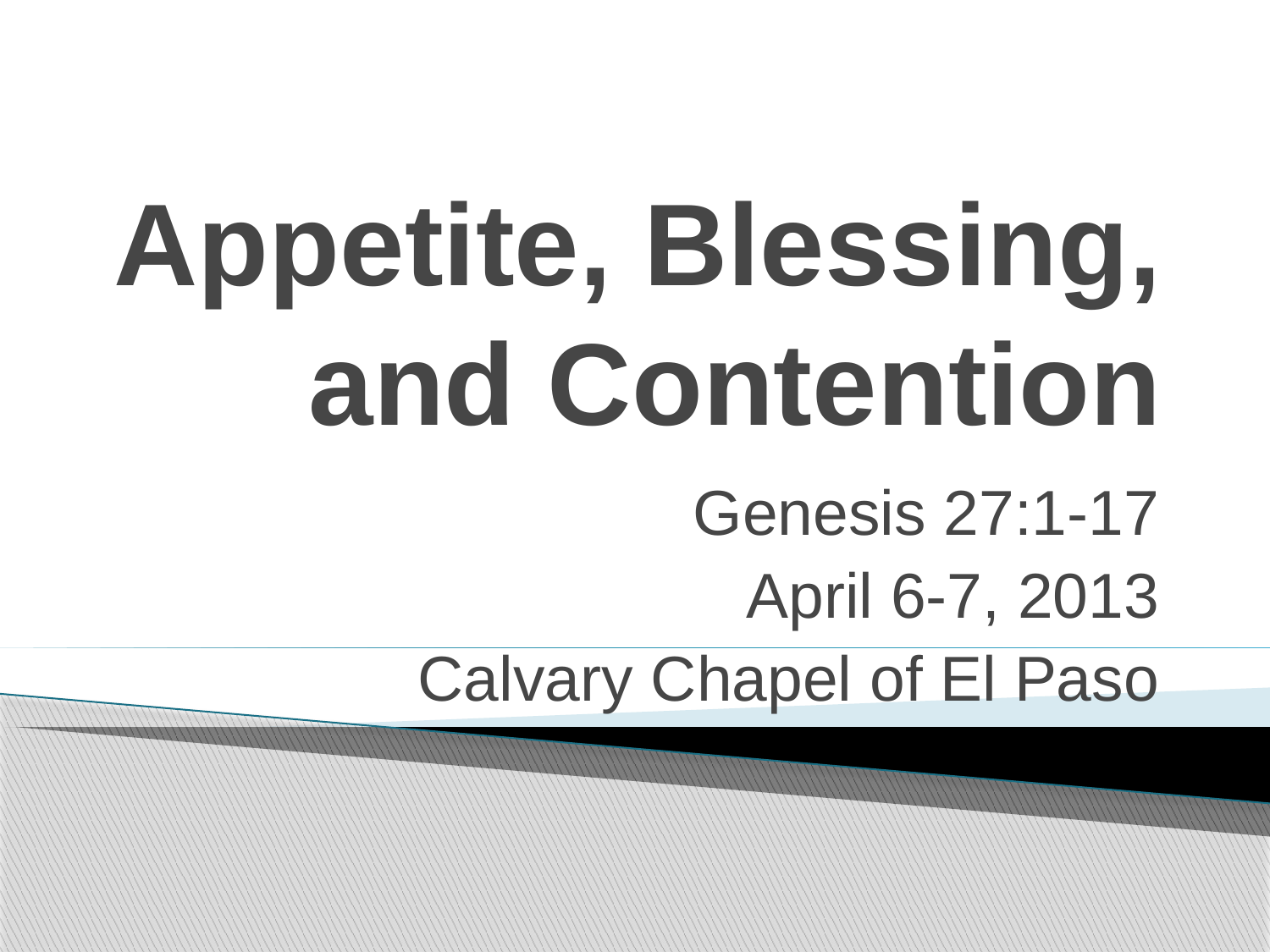

# Appetite, Blessing, and Contention
Genesis 27:1-17
April 6-7, 2013
Calvary Chapel of El Paso